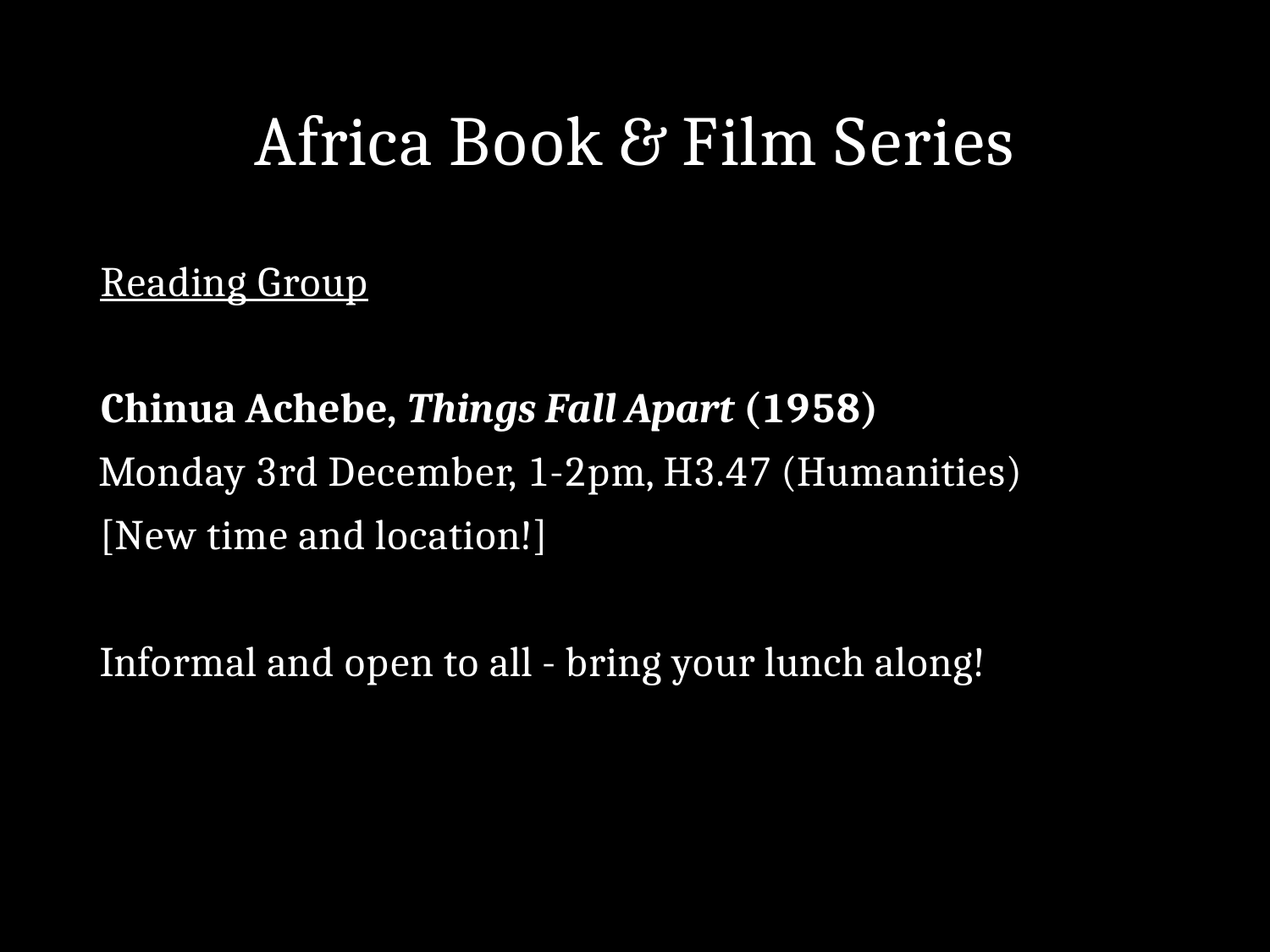

# Africa Book & Film Series
Reading Group

Chinua Achebe, Things Fall Apart (1958)
Monday 3rd December, 1-2pm, H3.47 (Humanities)
[New time and location!]

Informal and open to all - bring your lunch along!